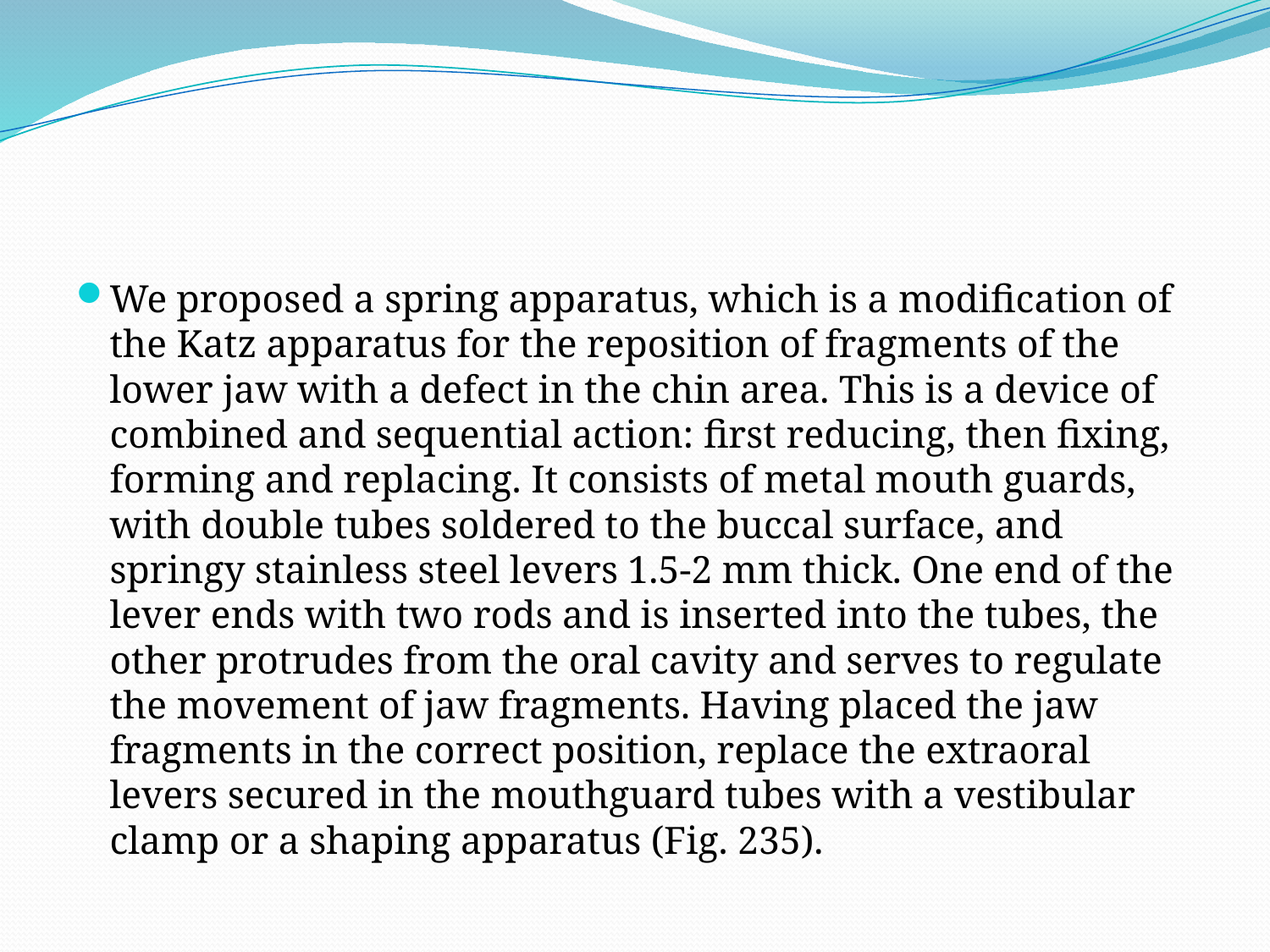

We proposed a spring apparatus, which is a modification of the Katz apparatus for the reposition of fragments of the lower jaw with a defect in the chin area. This is a device of combined and sequential action: first reducing, then fixing, forming and replacing. It consists of metal mouth guards, with double tubes soldered to the buccal surface, and springy stainless steel levers 1.5-2 mm thick. One end of the lever ends with two rods and is inserted into the tubes, the other protrudes from the oral cavity and serves to regulate the movement of jaw fragments. Having placed the jaw fragments in the correct position, replace the extraoral levers secured in the mouthguard tubes with a vestibular clamp or a shaping apparatus (Fig. 235).